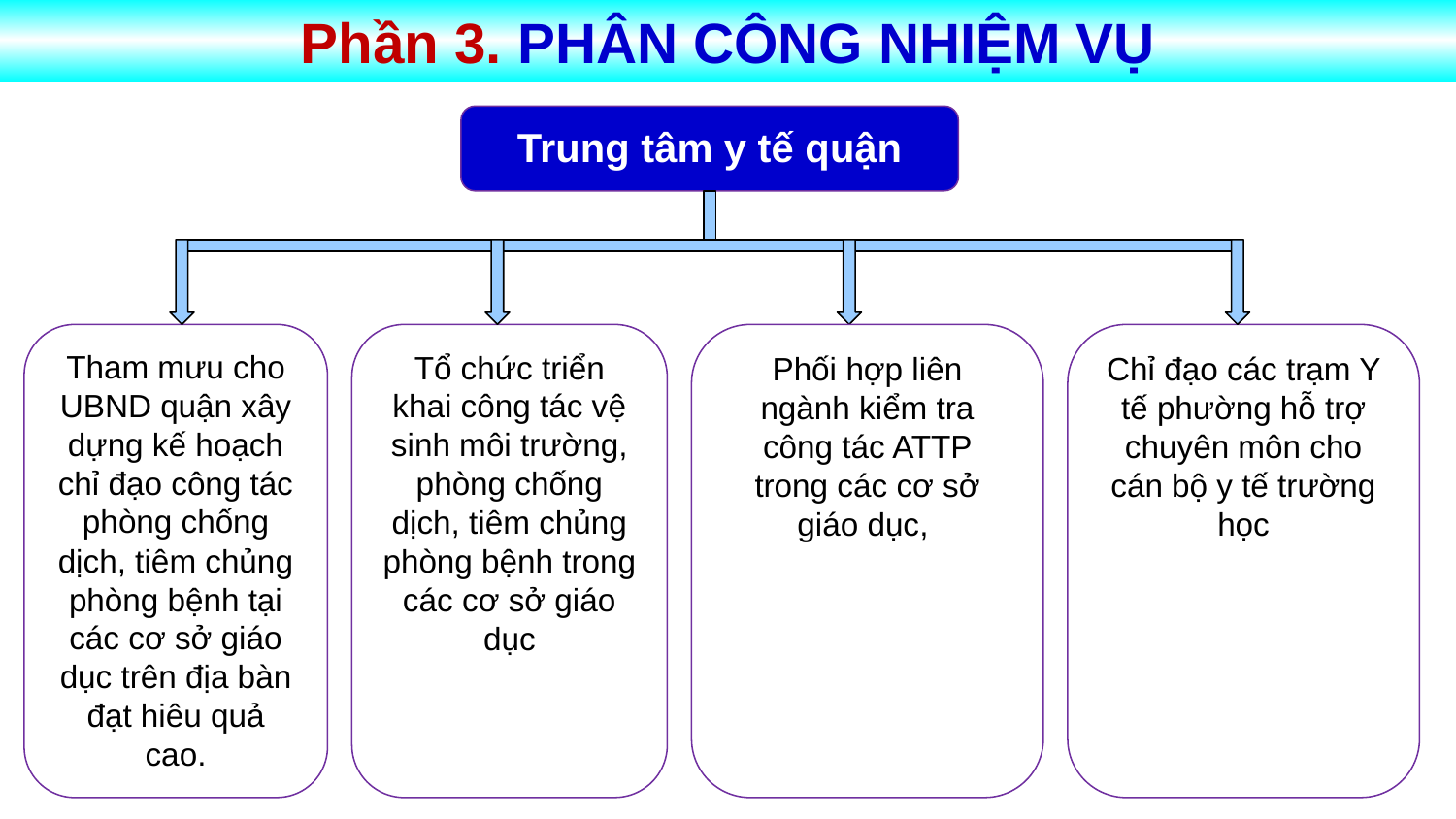

Phần 3. PHÂN CÔNG NHIỆM VỤ
Trung tâm y tế quận

Tham mưu cho UBND quận xây dựng kế hoạch chỉ đạo công tác phòng chống dịch, tiêm chủng phòng bệnh tại các cơ sở giáo dục trên địa bàn đạt hiêu quả cao.
Tổ chức triển khai công tác vệ sinh môi trường, phòng chống dịch, tiêm chủng phòng bệnh trong các cơ sở giáo dục
Phối hợp liên ngành kiểm tra công tác ATTP trong các cơ sở giáo dục,
Chỉ đạo các trạm Y tế phường hỗ trợ chuyên môn cho cán bộ y tế trường học